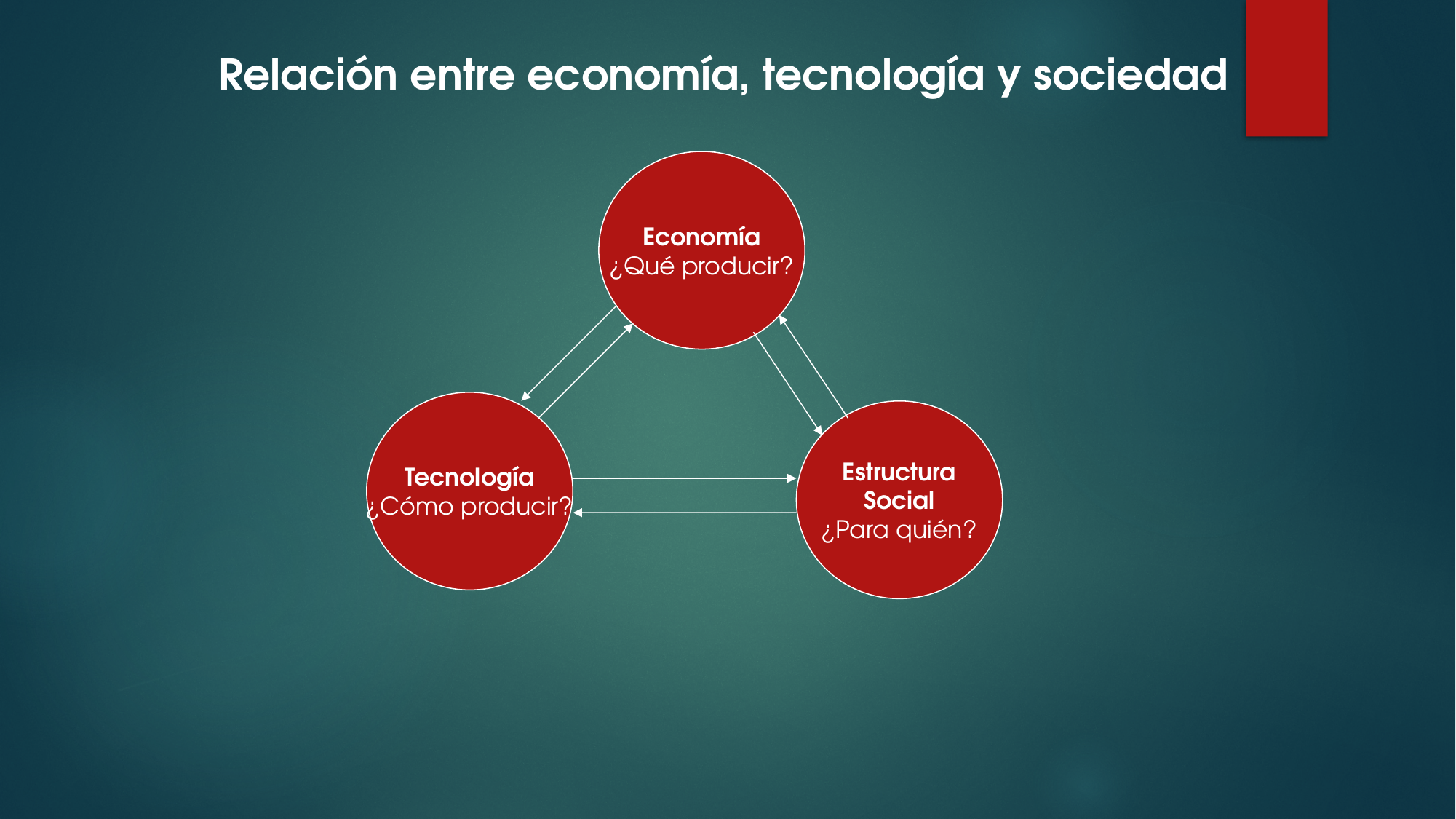

Relación entre economía, tecnología y sociedad
Economía
¿Qué producir?

Tecnología
¿Cómo producir?
Estructura
Social
¿Para quién?